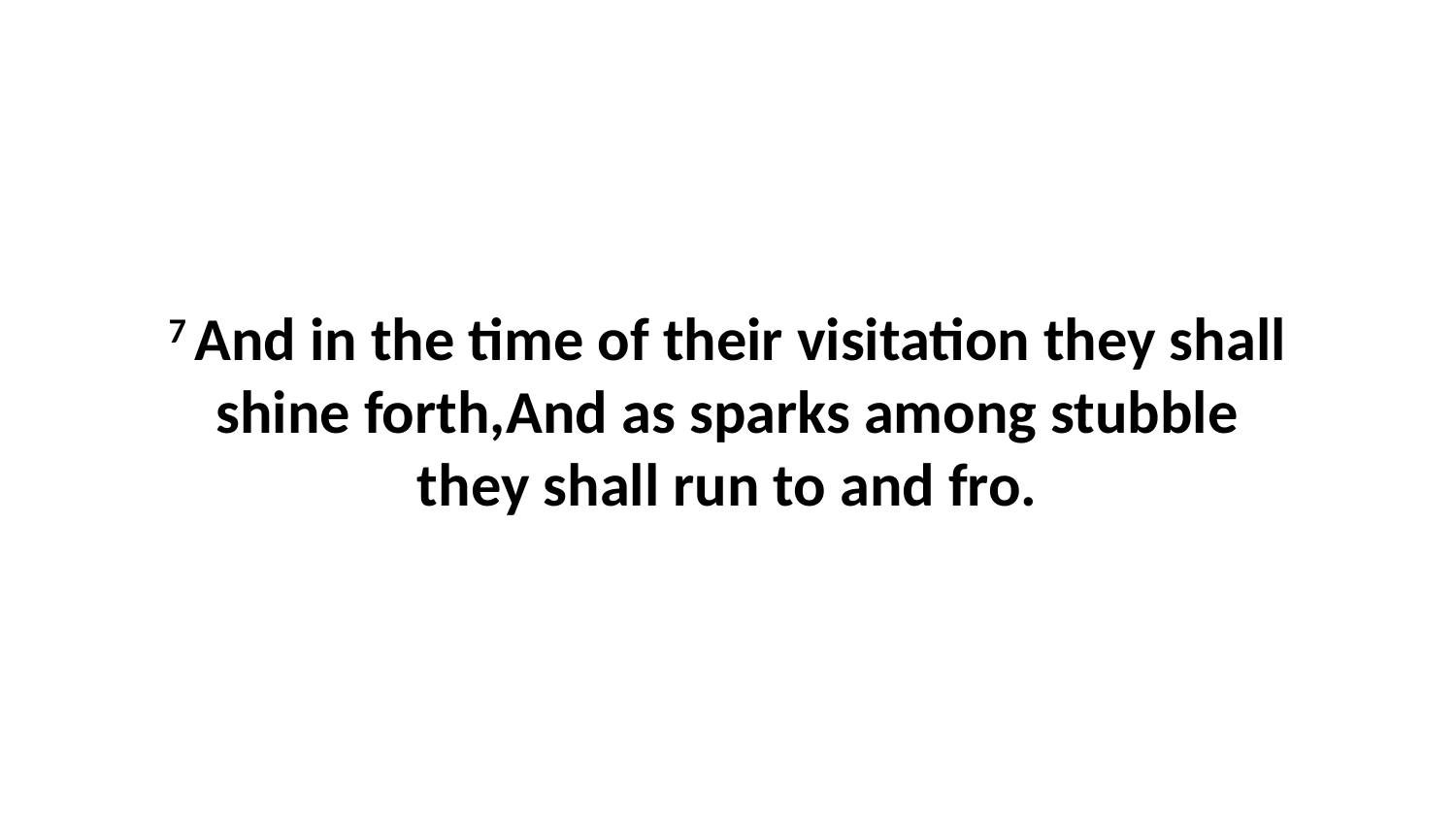

7 And in the time of their visitation they shall shine forth,And as sparks among stubble they shall run to and fro.